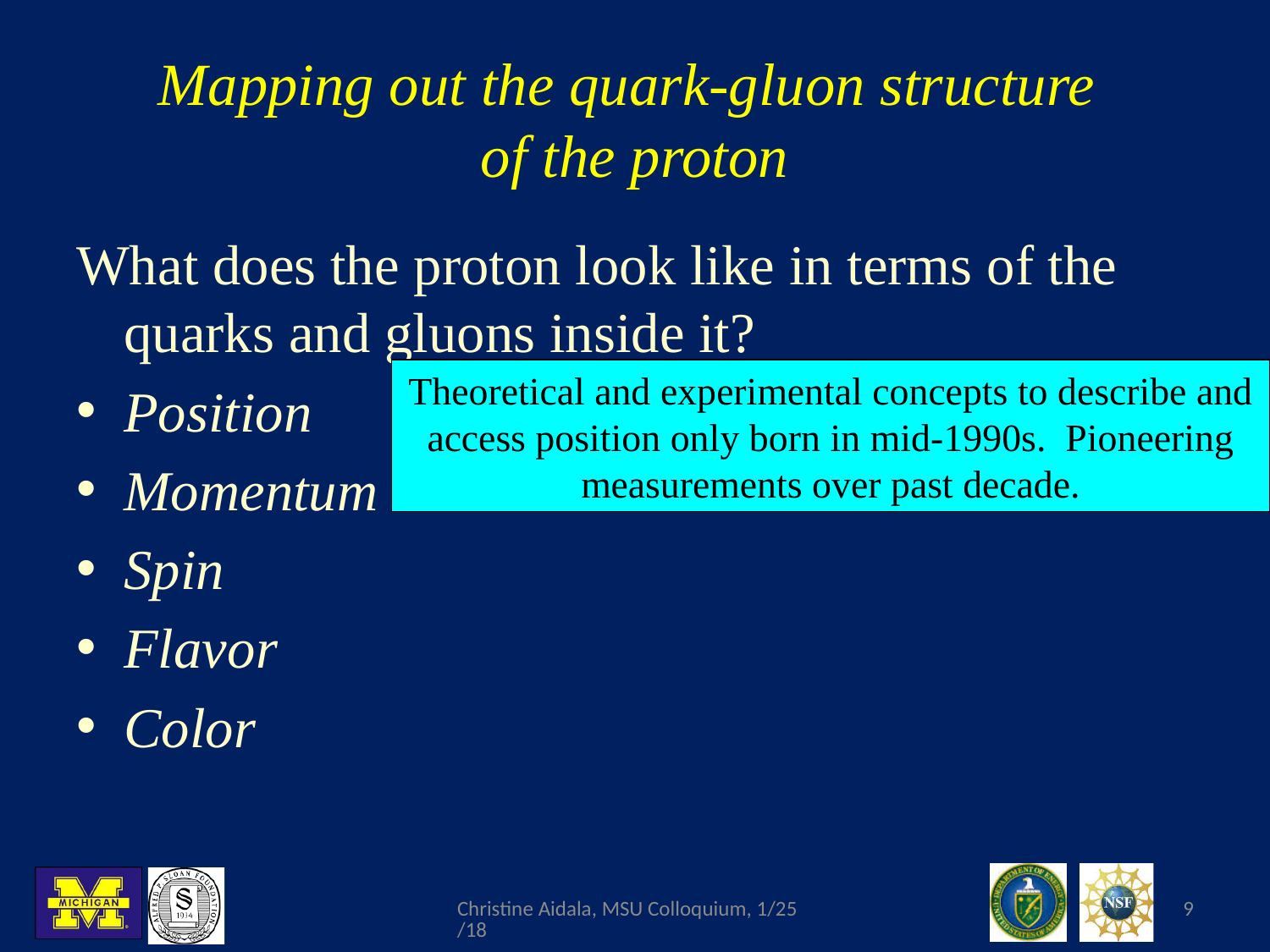

# Mapping out the quark-gluon structure of the proton
What does the proton look like in terms of the quarks and gluons inside it?
Position
Momentum
Spin
Flavor
Color
Theoretical and experimental concepts to describe and access position only born in mid-1990s.  Pioneering measurements over past decade.
Christine Aidala, MSU Colloquium, 1/25/18
9